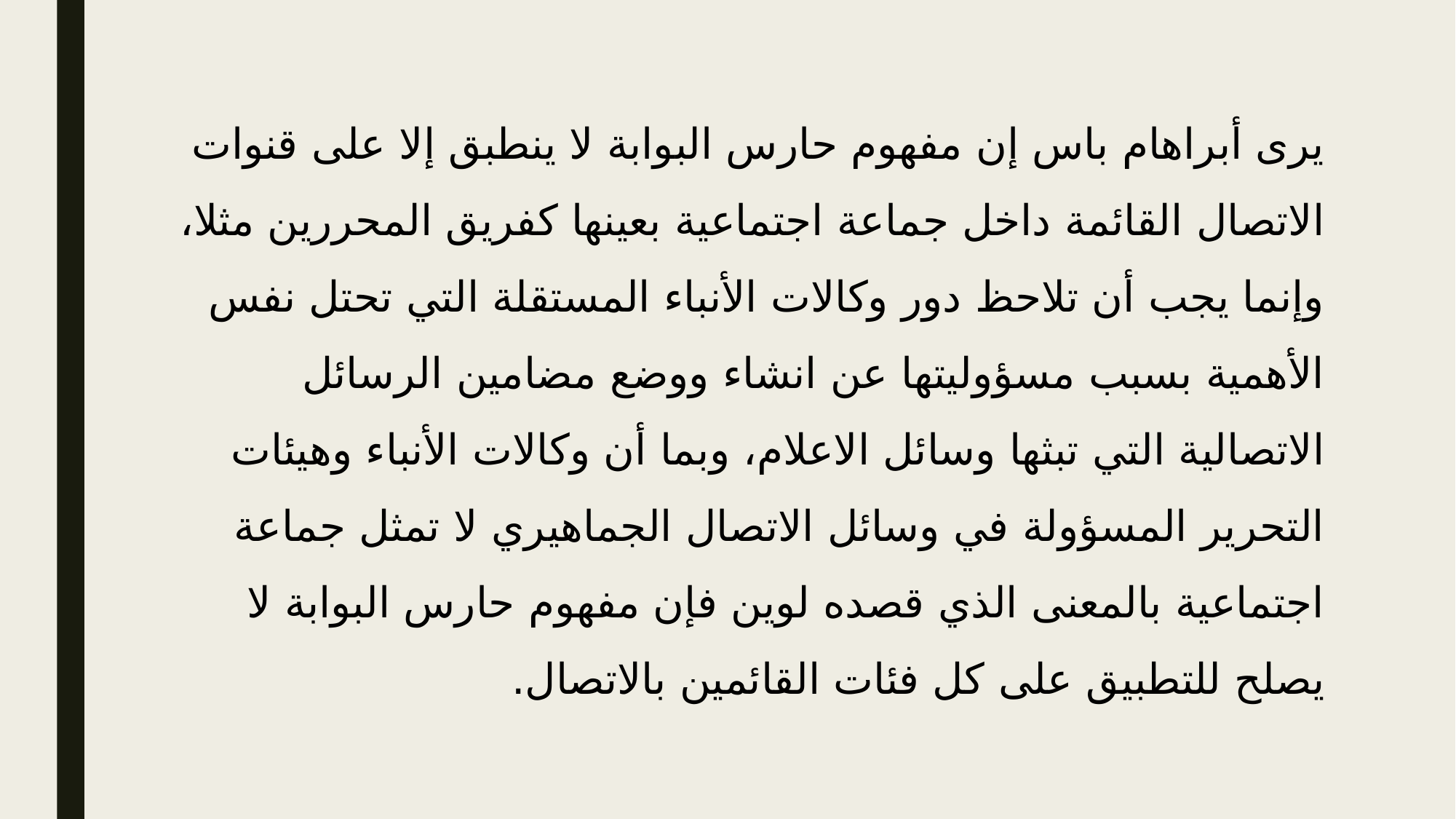

يرى أبراهام باس إن مفهوم حارس البوابة لا ينطبق إلا على قنوات الاتصال القائمة داخل جماعة اجتماعية بعينها كفريق المحررين مثلا، وإنما يجب أن تلاحظ دور وكالات الأنباء المستقلة التي تحتل نفس الأهمية بسبب مسؤوليتها عن انشاء ووضع مضامين الرسائل الاتصالية التي تبثها وسائل الاعلام، وبما أن وكالات الأنباء وهيئات التحرير المسؤولة في وسائل الاتصال الجماهيري لا تمثل جماعة اجتماعية بالمعنى الذي قصده لوين فإن مفهوم حارس البوابة لا يصلح للتطبيق على كل فئات القائمين بالاتصال.